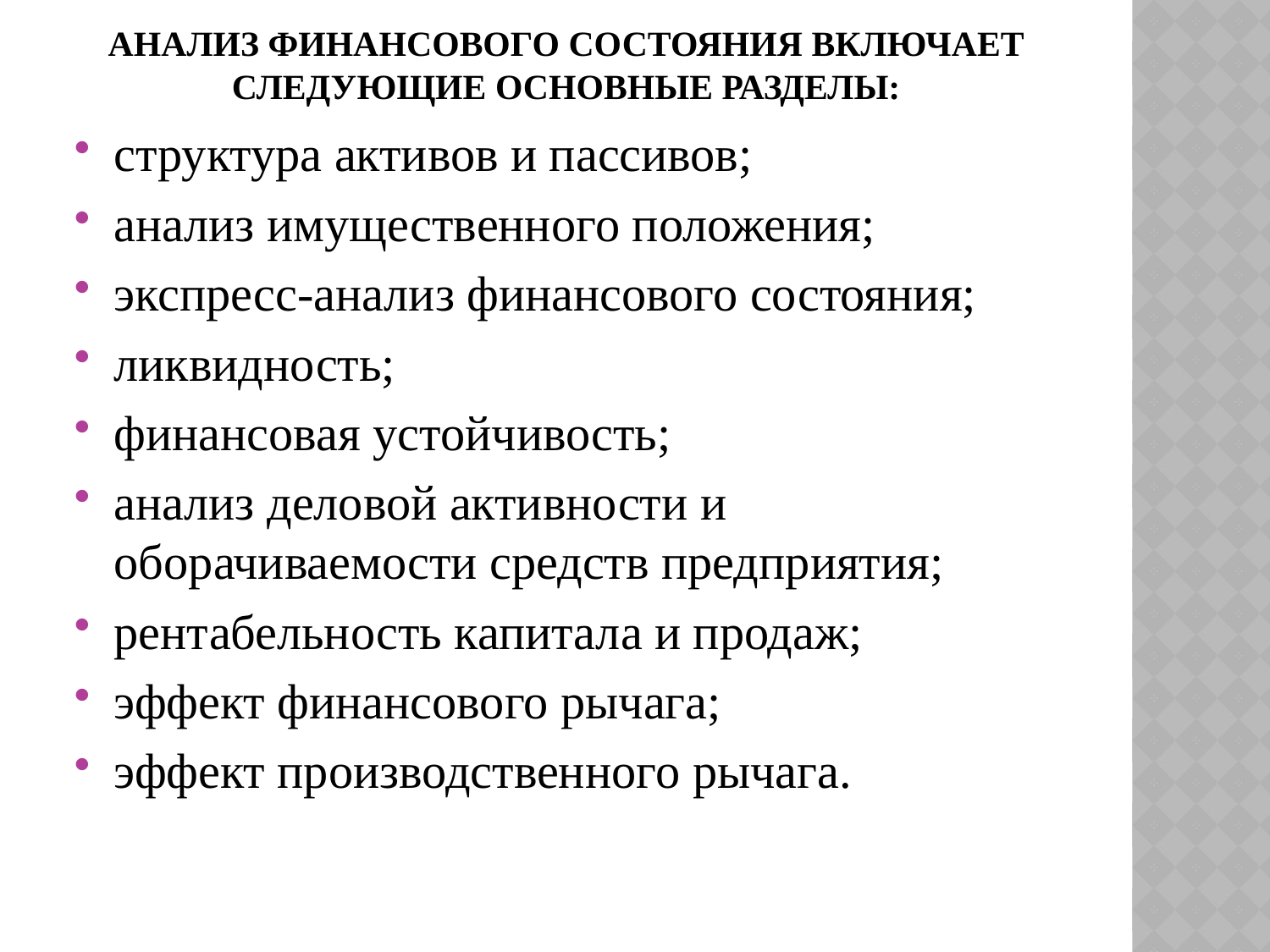

# Анализ финансового состояния включает следующие основные разделы:
структура активов и пассивов;
анализ имущественного положения;
экспресс-анализ финансового состояния;
ликвидность;
финансовая устойчивость;
анализ деловой активности и оборачиваемости средств предприятия;
рентабельность капитала и продаж;
эффект финансового рычага;
эффект производственного рычага.